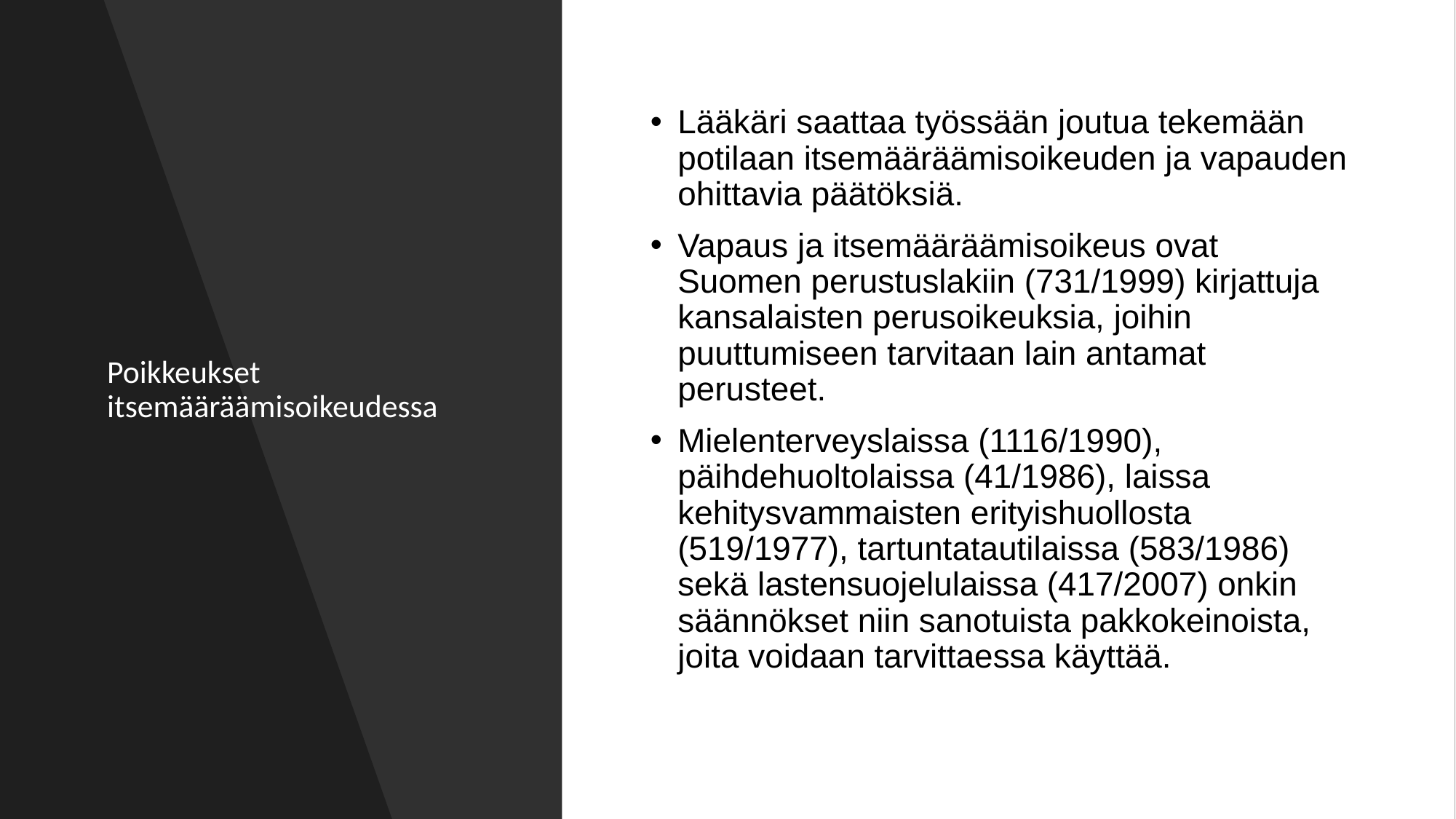

# Poikkeukset itsemääräämisoikeudessa
Lääkäri saattaa työssään joutua tekemään potilaan itsemääräämisoikeuden ja vapauden ohittavia päätöksiä.
Vapaus ja itsemääräämisoikeus ovat Suomen perustuslakiin (731/1999) kirjattuja kansalaisten perusoikeuksia, joihin puuttumiseen tarvitaan lain antamat perusteet.
Mielenterveyslaissa (1116/1990), päihdehuoltolaissa (41/1986), laissa kehitysvammaisten erityishuollosta (519/1977), tartuntatautilaissa (583/1986) sekä lastensuojelulaissa (417/2007) onkin säännökset niin sanotuista pakkokeinoista, joita voidaan tarvittaessa käyttää.